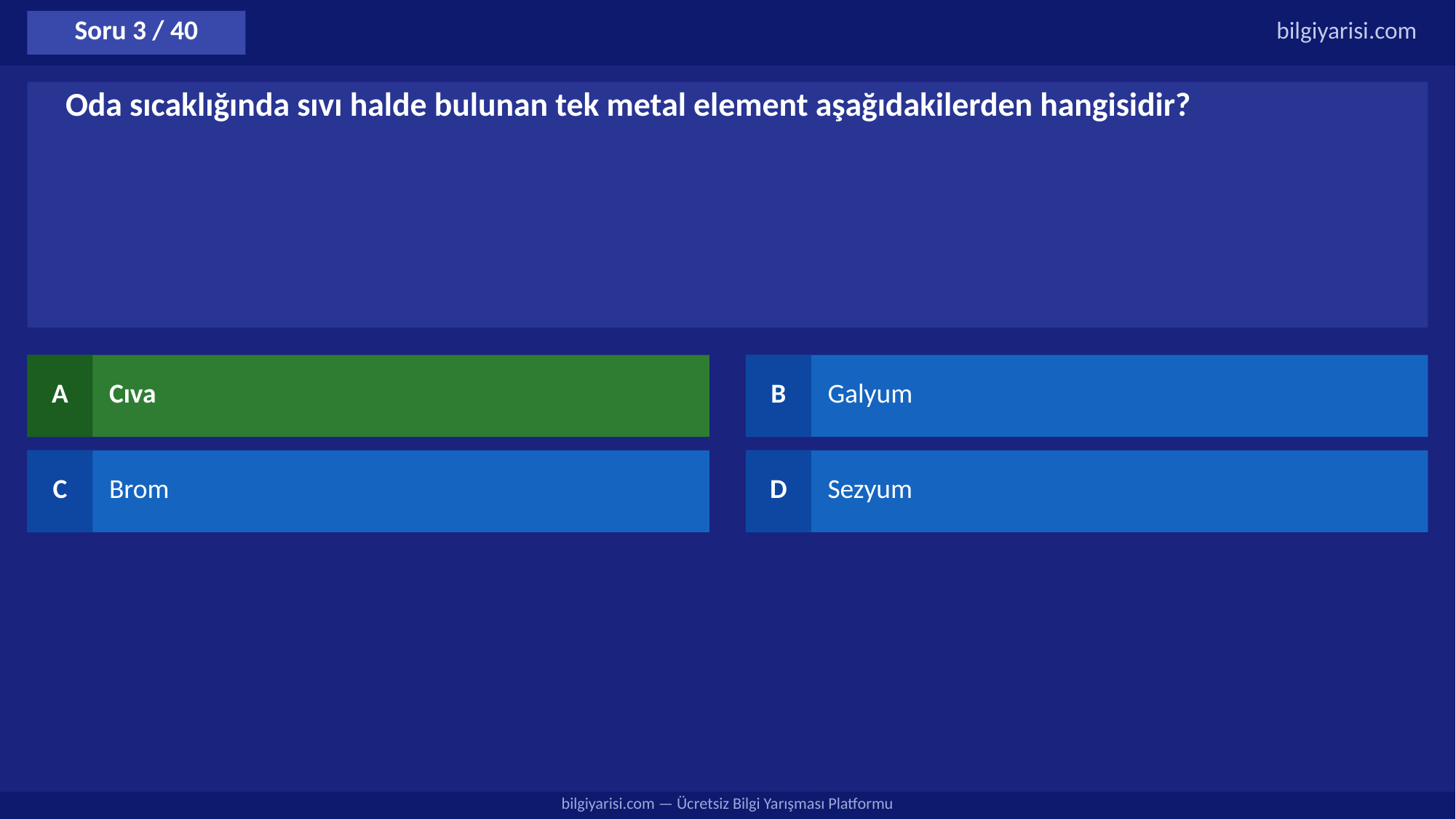

Soru 3 / 40
bilgiyarisi.com

Oda sıcaklığında sıvı halde bulunan tek metal element aşağıdakilerden hangisidir?

A
Cıva

B
Galyum

C
Brom

D
Sezyum
bilgiyarisi.com — Ücretsiz Bilgi Yarışması Platformu